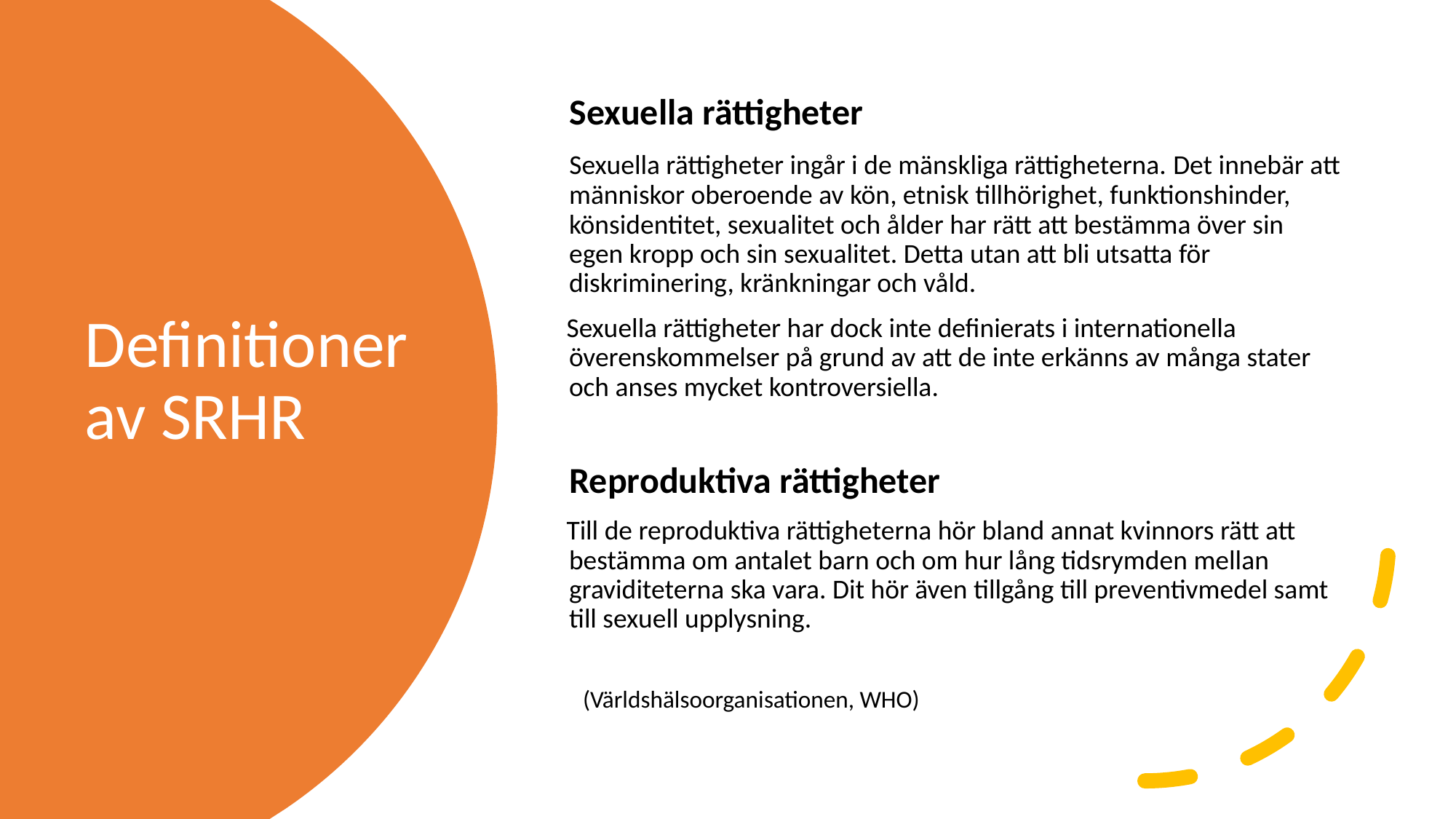

Sexuella rättigheter
    Sexuella rättigheter ingår i de mänskliga rättigheterna. Det innebär att människor oberoende av kön, etnisk tillhörighet, funktionshinder, könsidentitet, sexualitet och ålder har rätt att bestämma över sin egen kropp och sin sexualitet. Detta utan att bli utsatta för diskriminering, kränkningar och våld.
    Sexuella rättigheter har dock inte definierats i internationella överenskommelser på grund av att de inte erkänns av många stater och anses mycket kontroversiella.

    Reproduktiva rättigheter
    Till de reproduktiva rättigheterna hör bland annat kvinnors rätt att bestämma om antalet barn och om hur lång tidsrymden mellan graviditeterna ska vara. Dit hör även tillgång till preventivmedel samt till sexuell upplysning.
                                                                                                                      (Världshälsoorganisationen, WHO)
# Definitioner av SRHR